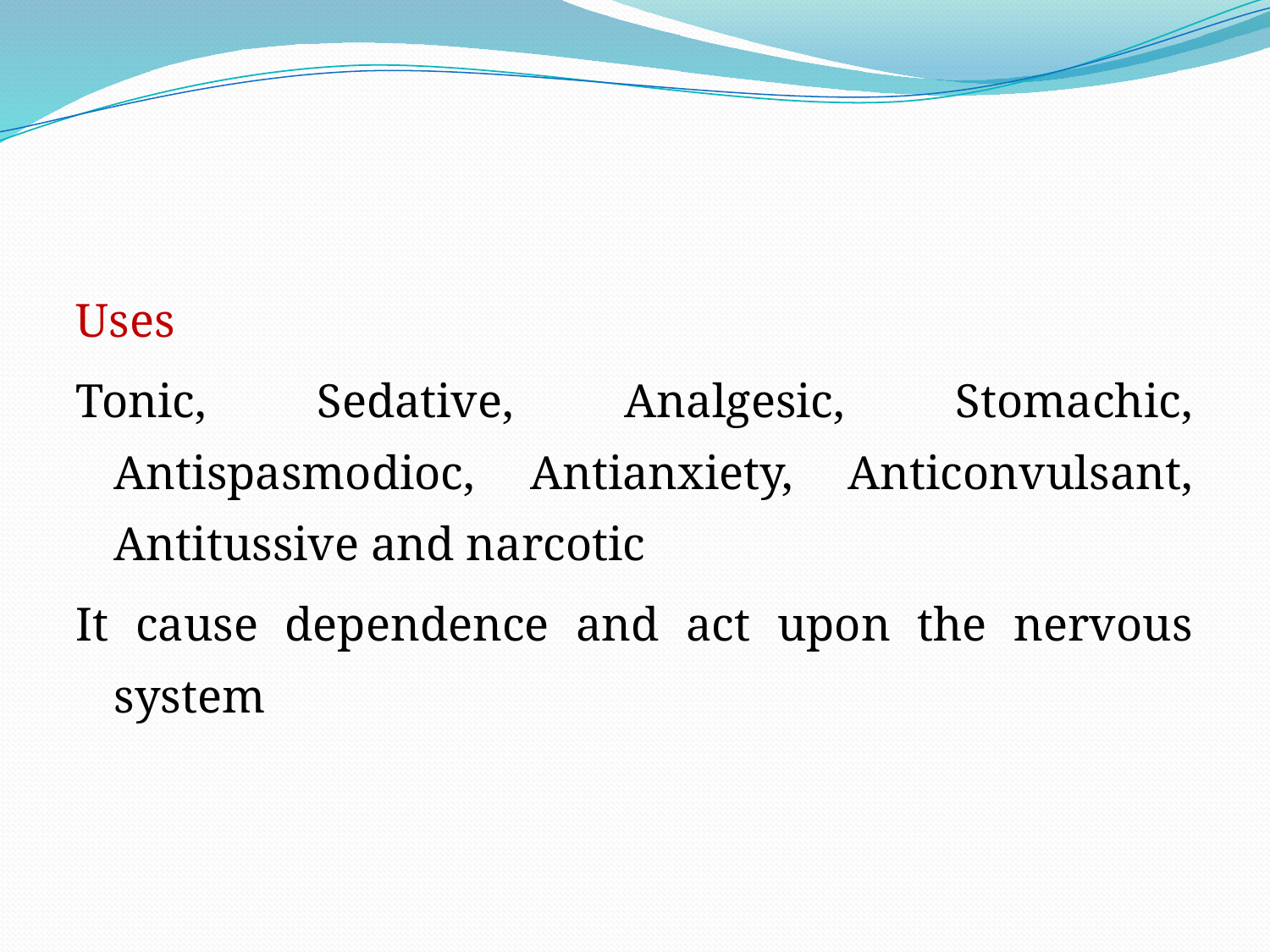

#
Uses
Tonic, Sedative, Analgesic, Stomachic, Antispasmodioc, Antianxiety, Anticonvulsant, Antitussive and narcotic
It cause dependence and act upon the nervous system